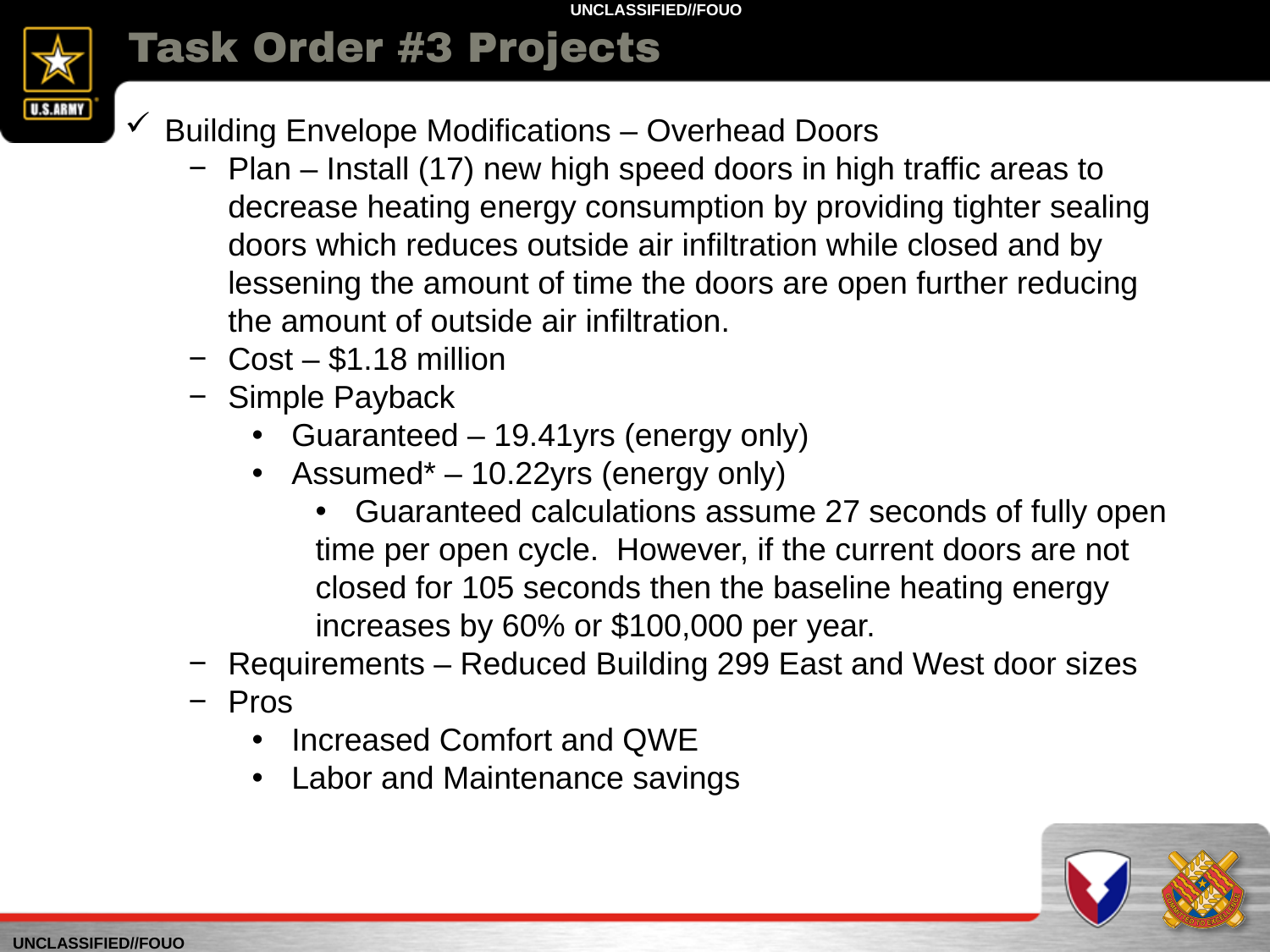

Task Order #3 Projects
Building Envelope Modifications – Overhead Doors
Plan – Install (17) new high speed doors in high traffic areas to decrease heating energy consumption by providing tighter sealing doors which reduces outside air infiltration while closed and by lessening the amount of time the doors are open further reducing the amount of outside air infiltration.
Cost – $1.18 million
Simple Payback
Guaranteed – 19.41yrs (energy only)
Assumed* – 10.22yrs (energy only)
Guaranteed calculations assume 27 seconds of fully open
time per open cycle.  However, if the current doors are not
closed for 105 seconds then the baseline heating energy
increases by 60% or $100,000 per year.
Requirements – Reduced Building 299 East and West door sizes
Pros
Increased Comfort and QWE
Labor and Maintenance savings